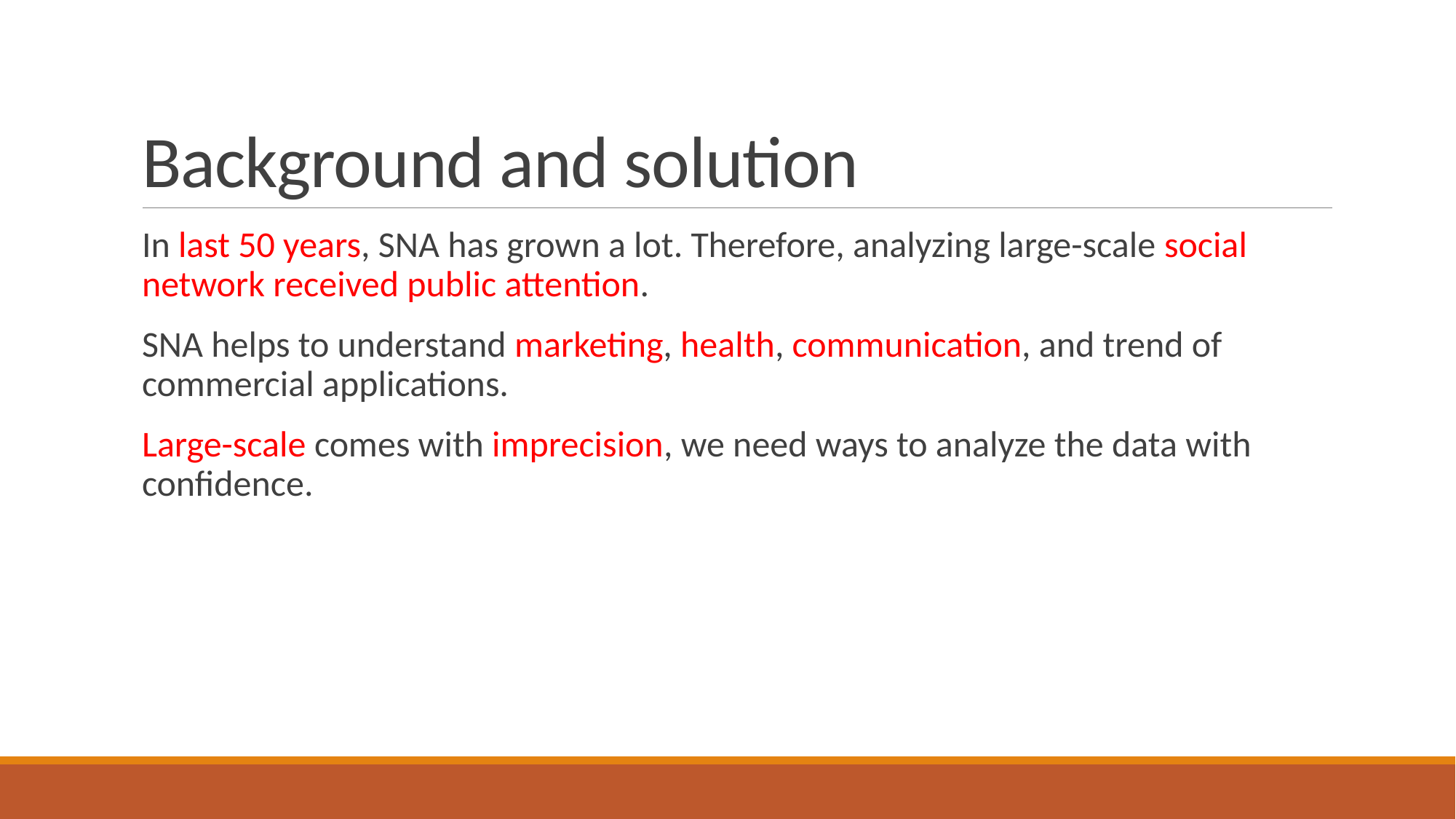

# Background and solution
In last 50 years, SNA has grown a lot. Therefore, analyzing large-scale social network received public attention.
SNA helps to understand marketing, health, communication, and trend of commercial applications.
Large-scale comes with imprecision, we need ways to analyze the data with confidence.